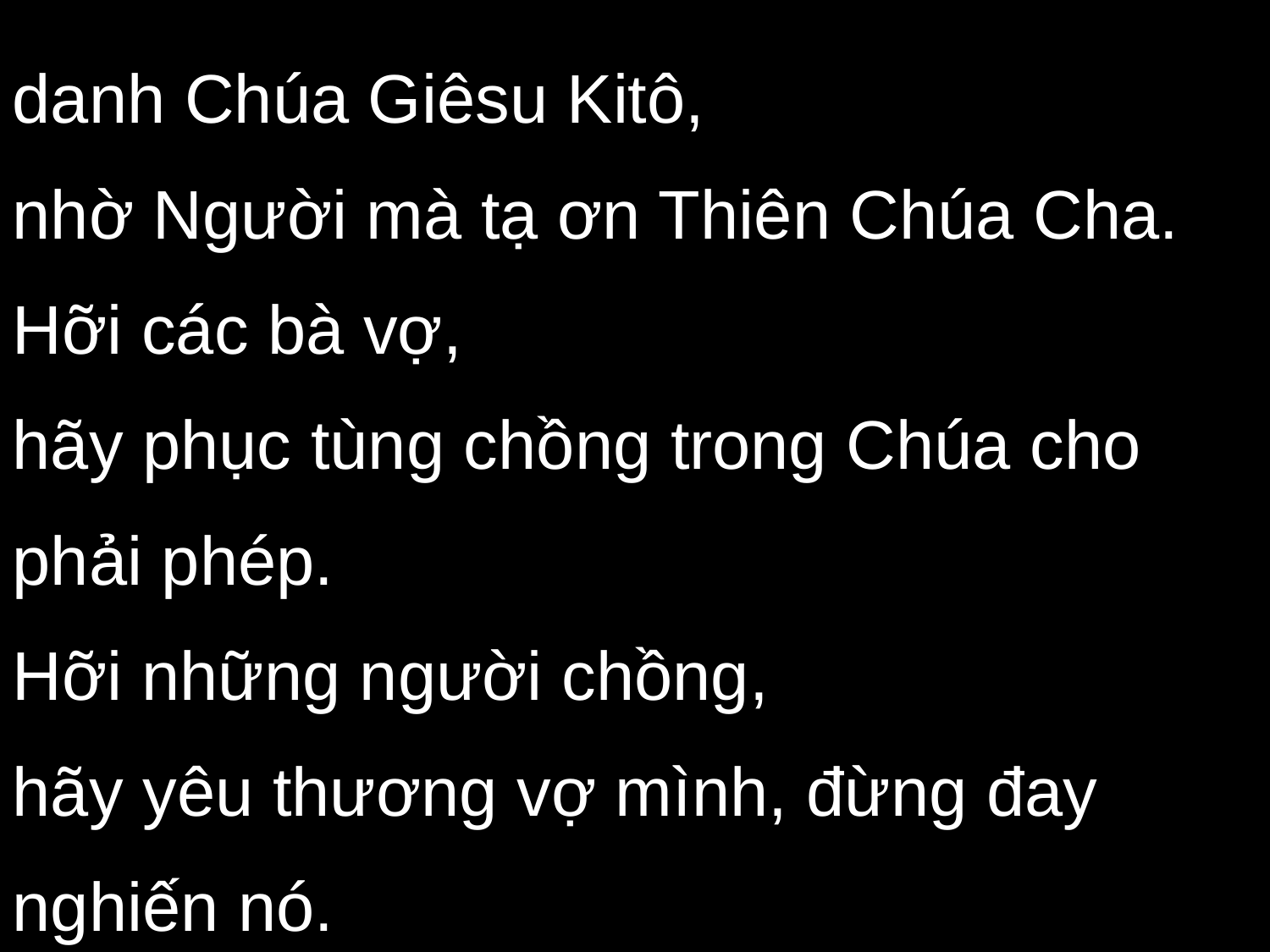

danh Chúa Giêsu Kitô,
nhờ Người mà tạ ơn Thiên Chúa Cha.
Hỡi các bà vợ,
hãy phục tùng chồng trong Chúa cho phải phép.
Hỡi những người chồng,
hãy yêu thương vợ mình, đừng đay nghiến nó.